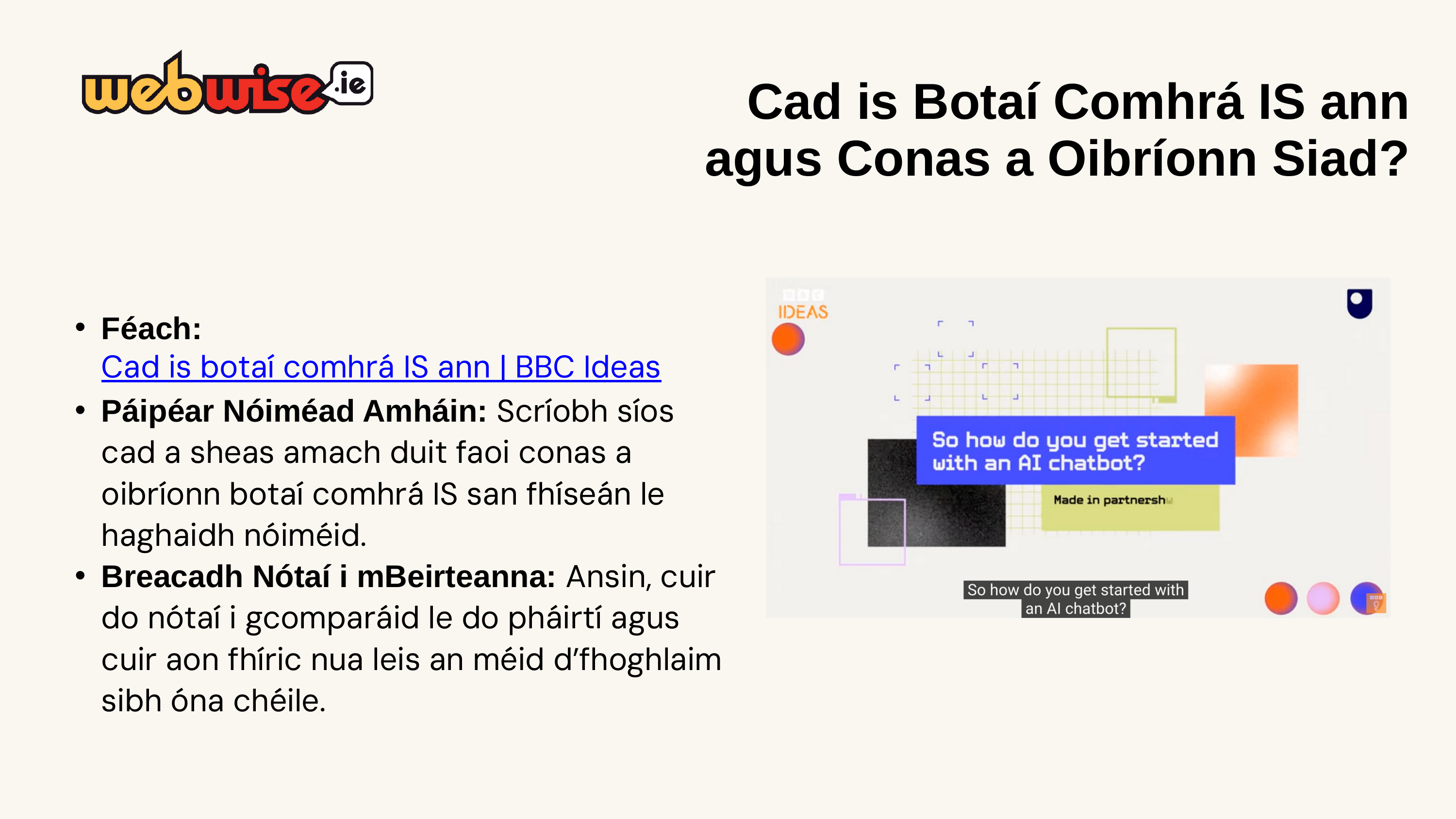

Cad is Botaí Comhrá IS ann
agus Conas a Oibríonn Siad?

Féach: Cad is botaí comhrá IS ann | BBC Ideas
Páipéar Nóiméad Amháin: Scríobh síos cad a sheas amach duit faoi conas a oibríonn botaí comhrá IS san fhíseán le haghaidh nóiméid.
Breacadh Nótaí i mBeirteanna: Ansin, cuir do nótaí i gcomparáid le do pháirtí agus cuir aon fhíric nua leis an méid d’fhoghlaim sibh óna chéile.